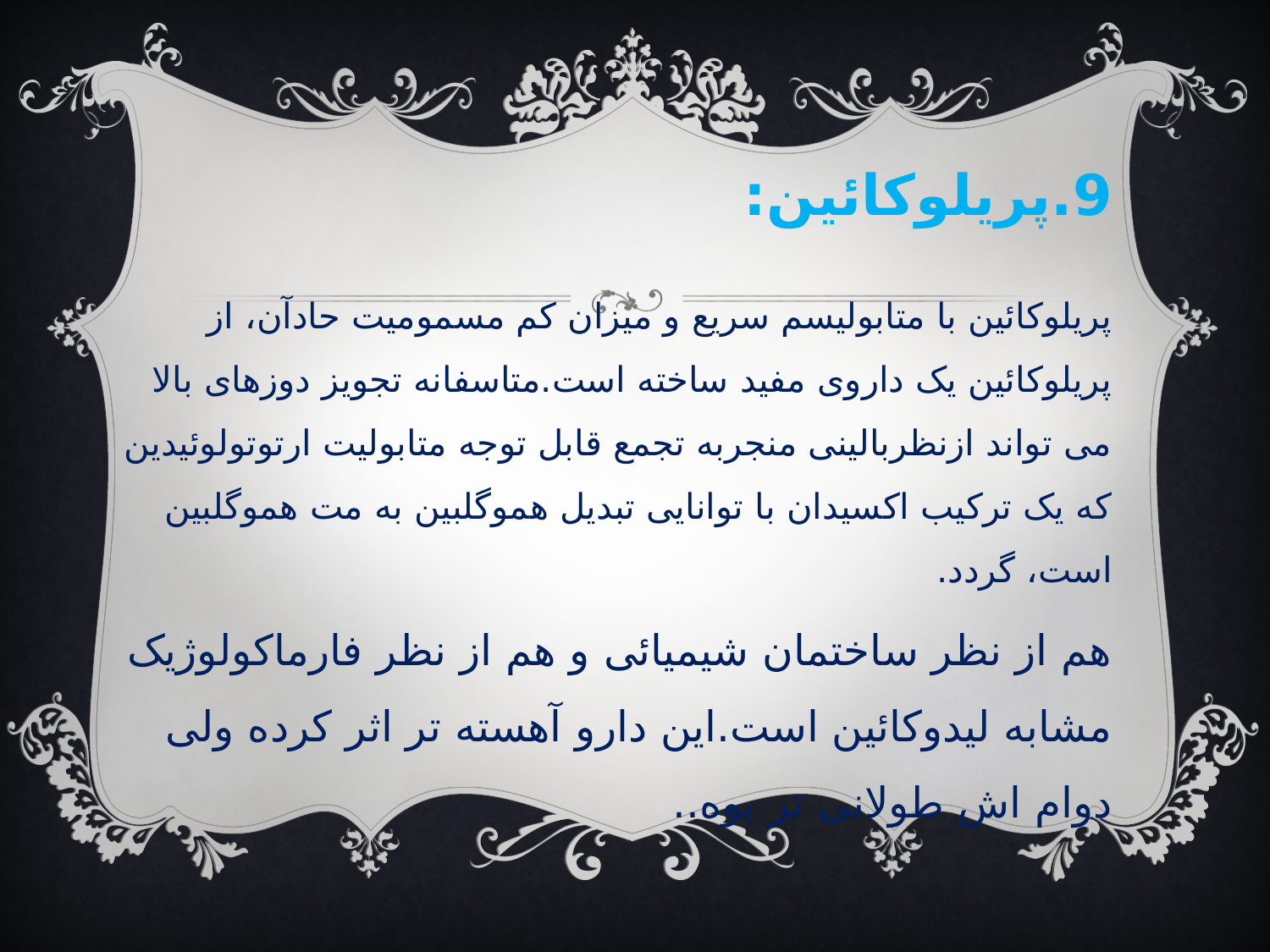

9.پریلوکائین:
پریلوکائین با متابولیسم سریع و میزان کم مسمومیت حادآن، از پریلوکائین یک داروی مفید ساخته است.متاسفانه تجویز دوزهای بالا می تواند ازنظربالینی منجربه تجمع قابل توجه متابولیت ارتوتولوئیدین که یک ترکیب اکسیدان با توانایی تبدیل هموگلبین به مت هموگلبین است، گردد.
هم از نظر ساختمان شیمیائی و هم از نظر فارماکولوژیک مشابه لیدوکائین است.این دارو آهسته تر اثر کرده ولی دوام اش طولانی تر بوه..
#